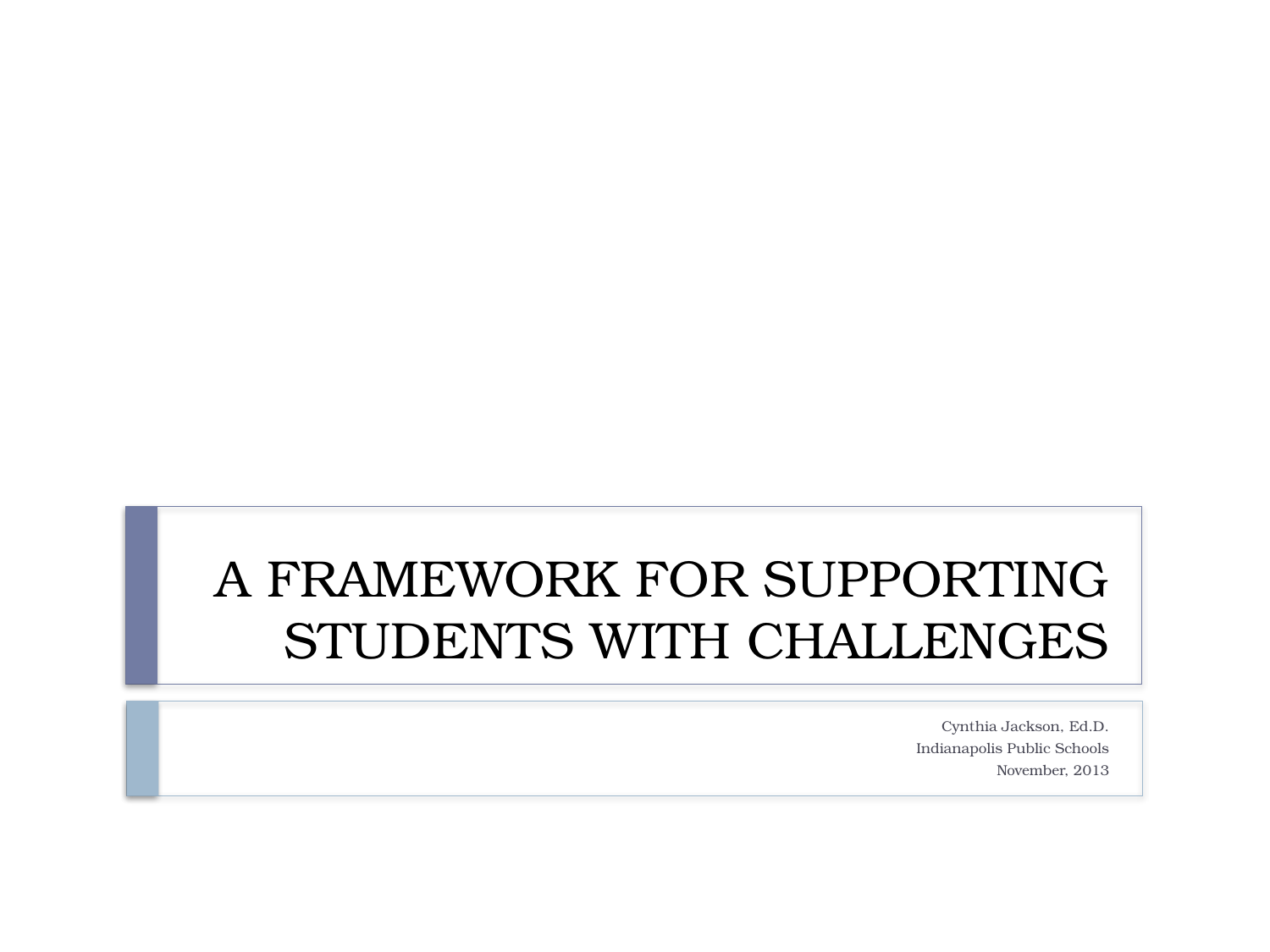

# A FRAMEWORK FOR SUPPORTING STUDENTS WITH CHALLENGES
Cynthia Jackson, Ed.D.
Indianapolis Public Schools
November, 2013